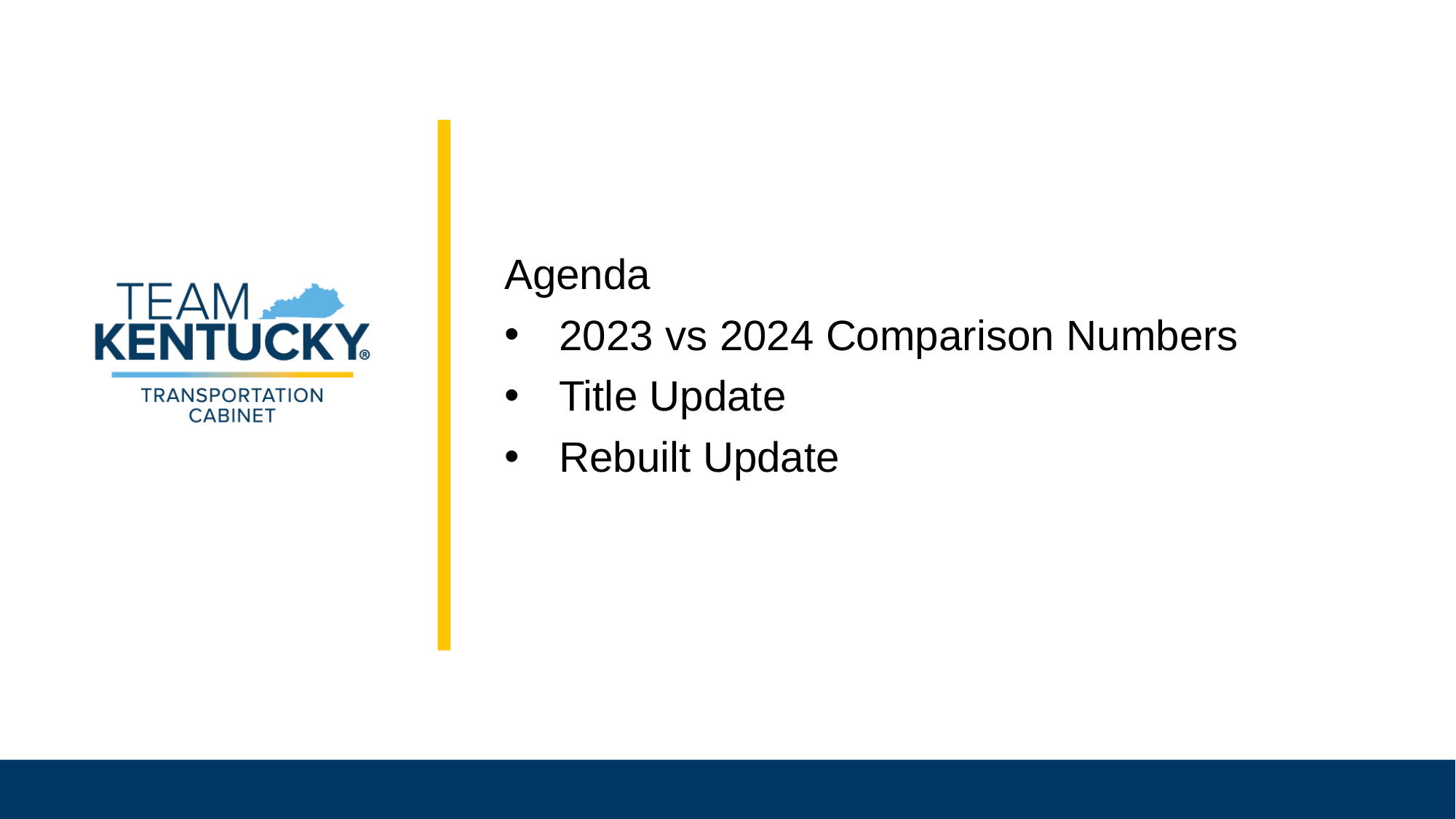

Agenda
2023 vs 2024 Comparison Numbers
Title Update
Rebuilt Update